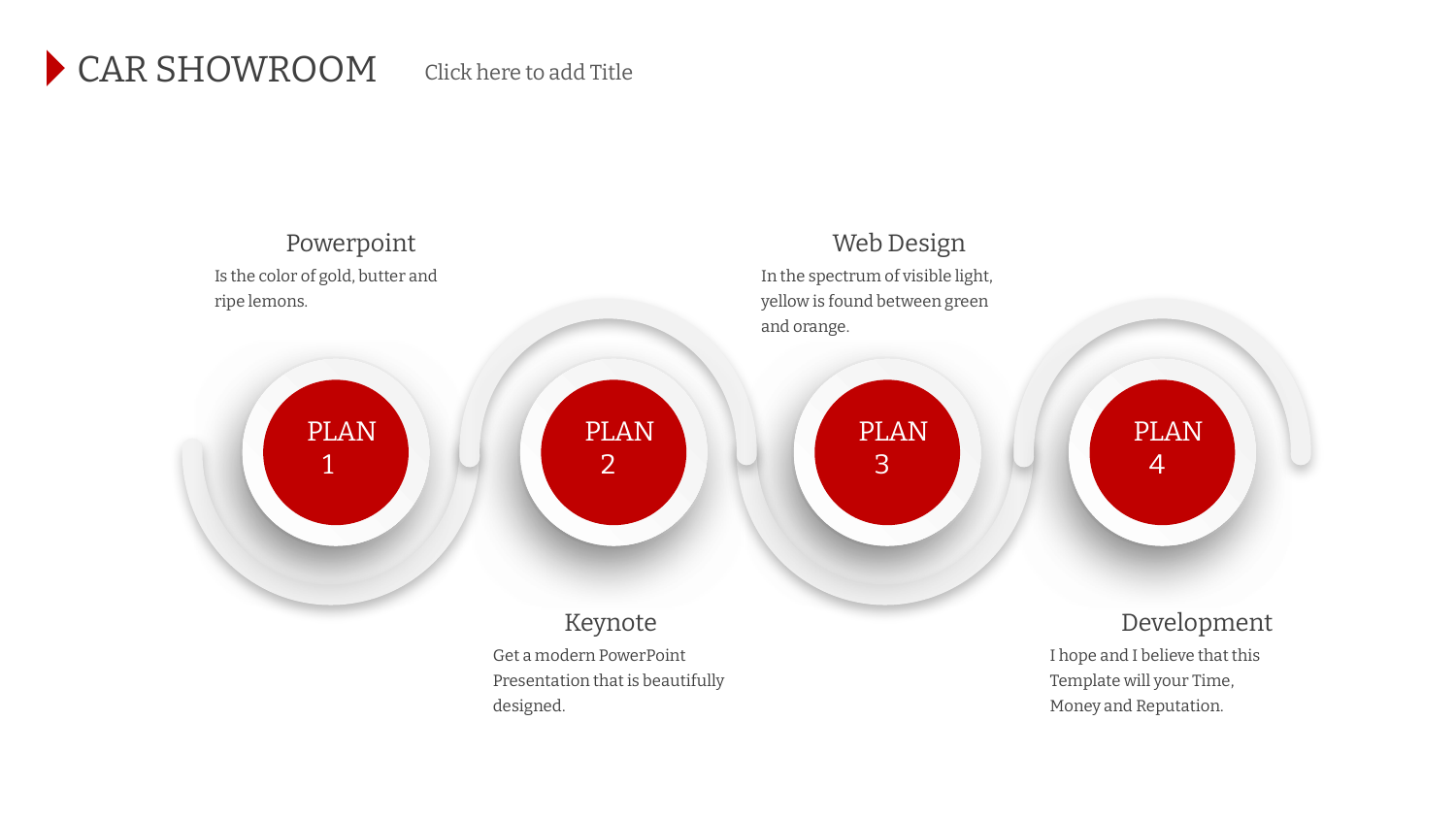

CAR SHOWROOM
  Click here to add Title

Powerpoint
Is the color of gold, butter and ripe lemons.
Web Design
In the spectrum of visible light, yellow is found between green and orange.

PLAN
   1

PLAN
   2

PLAN
   3

PLAN
   4
Keynote
Get a modern PowerPoint Presentation that is beautifully designed.
Development
I hope and I believe that this Template will your Time, Money and Reputation.